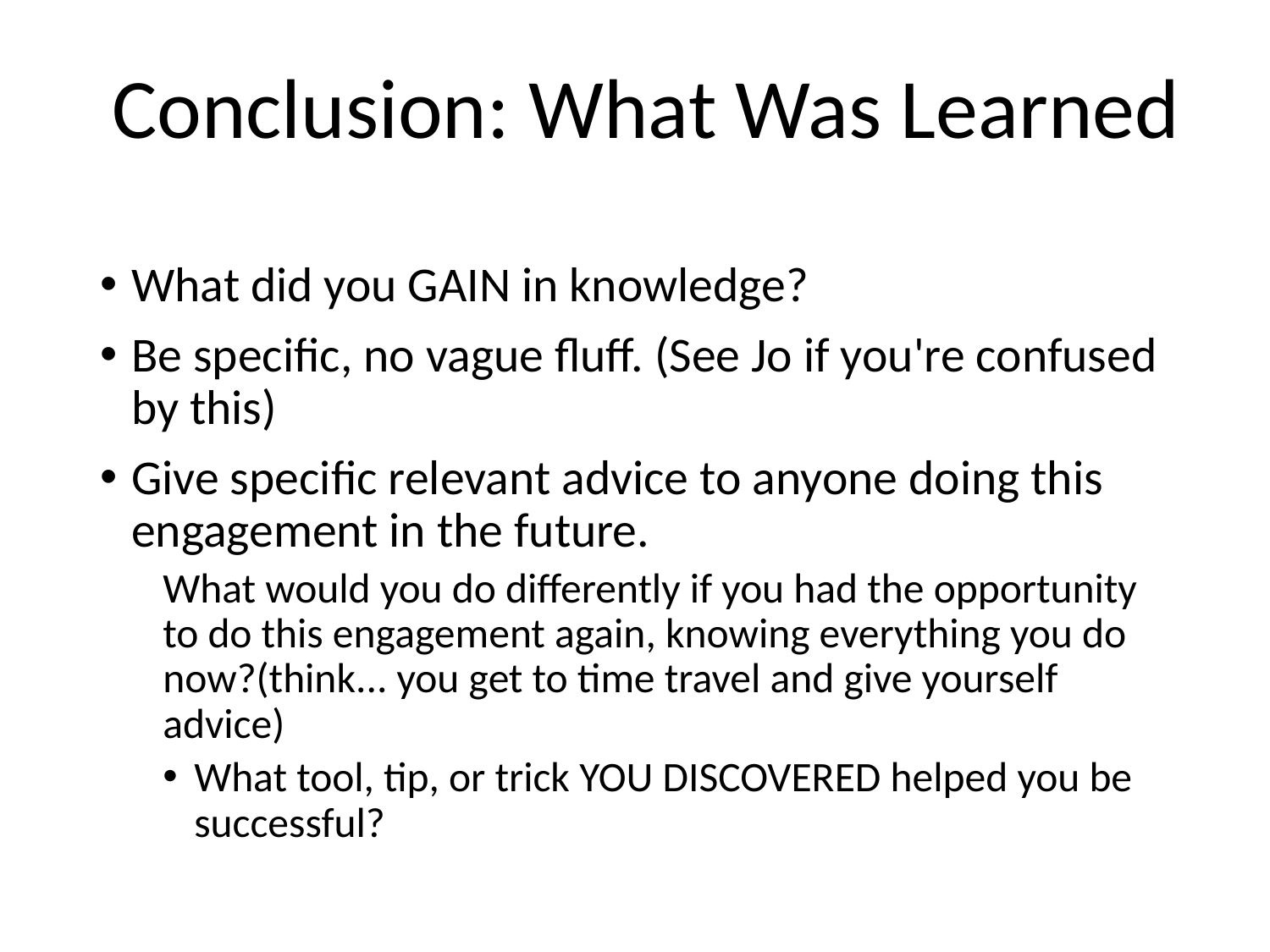

# Conclusion: What Was Learned
What did you GAIN in knowledge?
Be specific, no vague fluff. (See Jo if you're confused by this)
Give specific relevant advice to anyone doing this engagement in the future.
What would you do differently if you had the opportunity to do this engagement again, knowing everything you do now?(think... you get to time travel and give yourself advice)
What tool, tip, or trick YOU DISCOVERED helped you be successful?